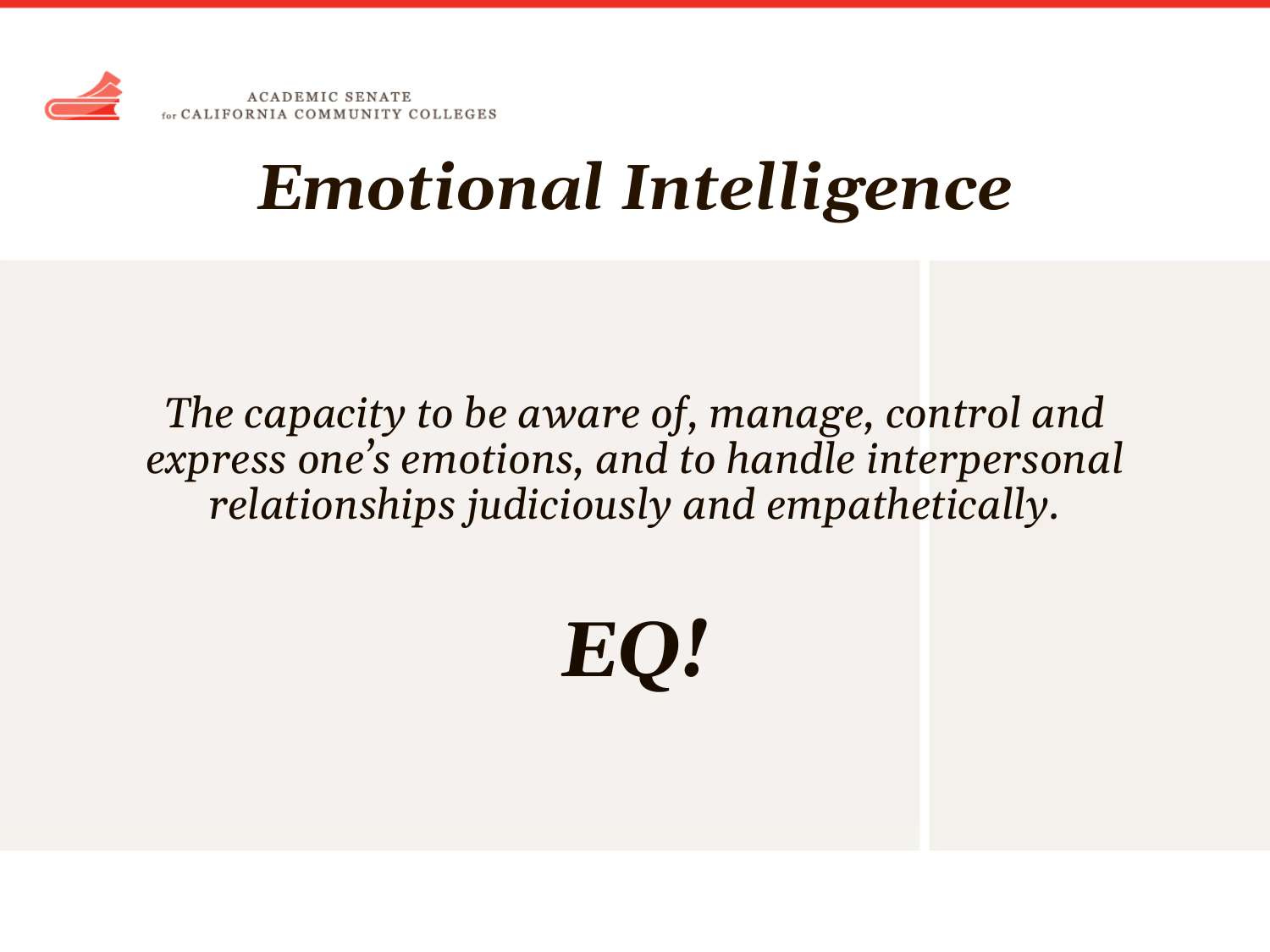

# Emotional Intelligence

The capacity to be aware of, manage, control and express one’s emotions, and to handle interpersonal relationships judiciously and empathetically.

EQ!